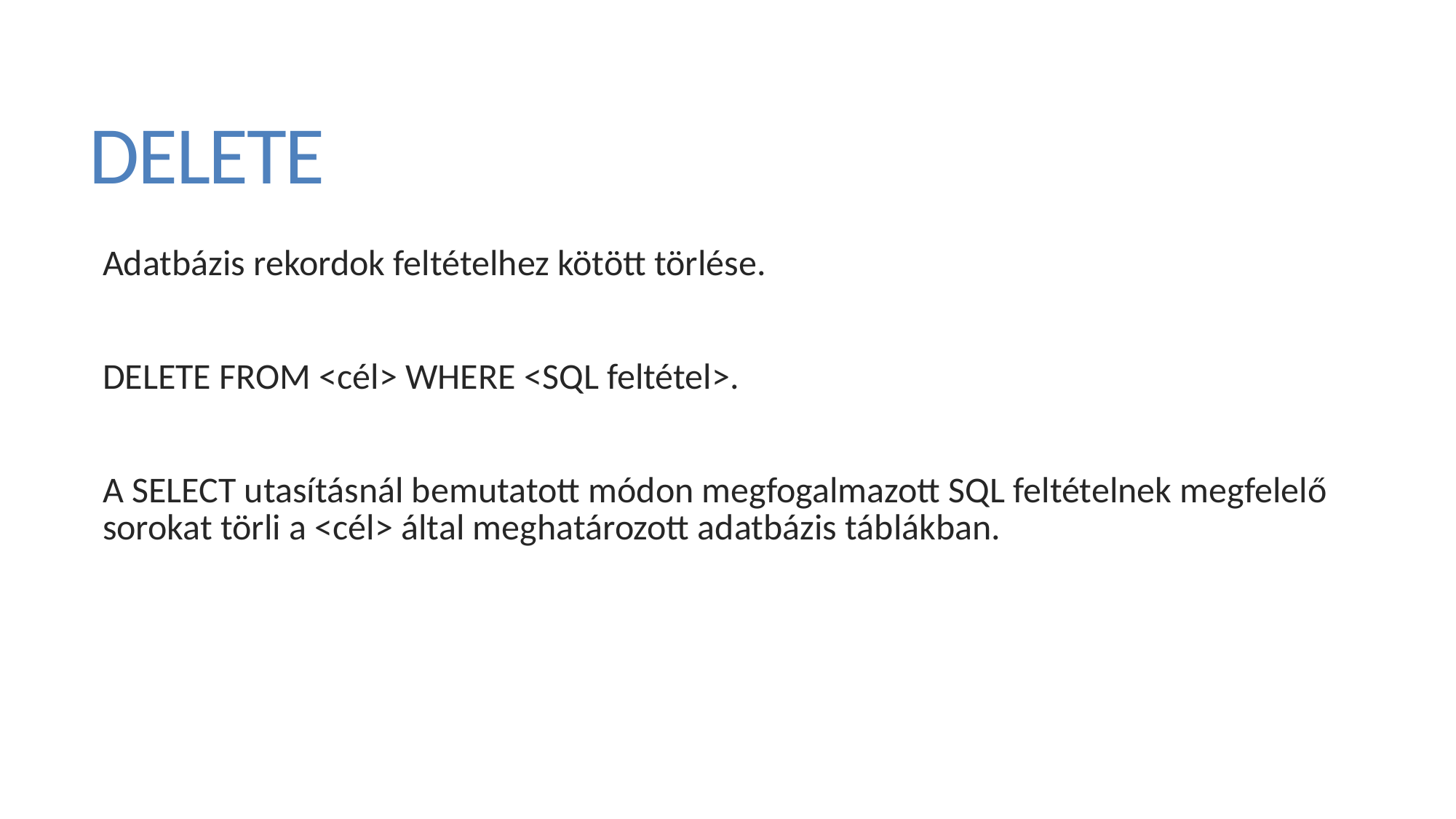

# DELETE
Adatbázis rekordok feltételhez kötött törlése.

DELETE FROM <cél> WHERE <SQL feltétel>.

A SELECT utasításnál bemutatott módon megfogalmazott SQL feltételnek megfelelő sorokat törli a <cél> által meghatározott adatbázis táblákban.